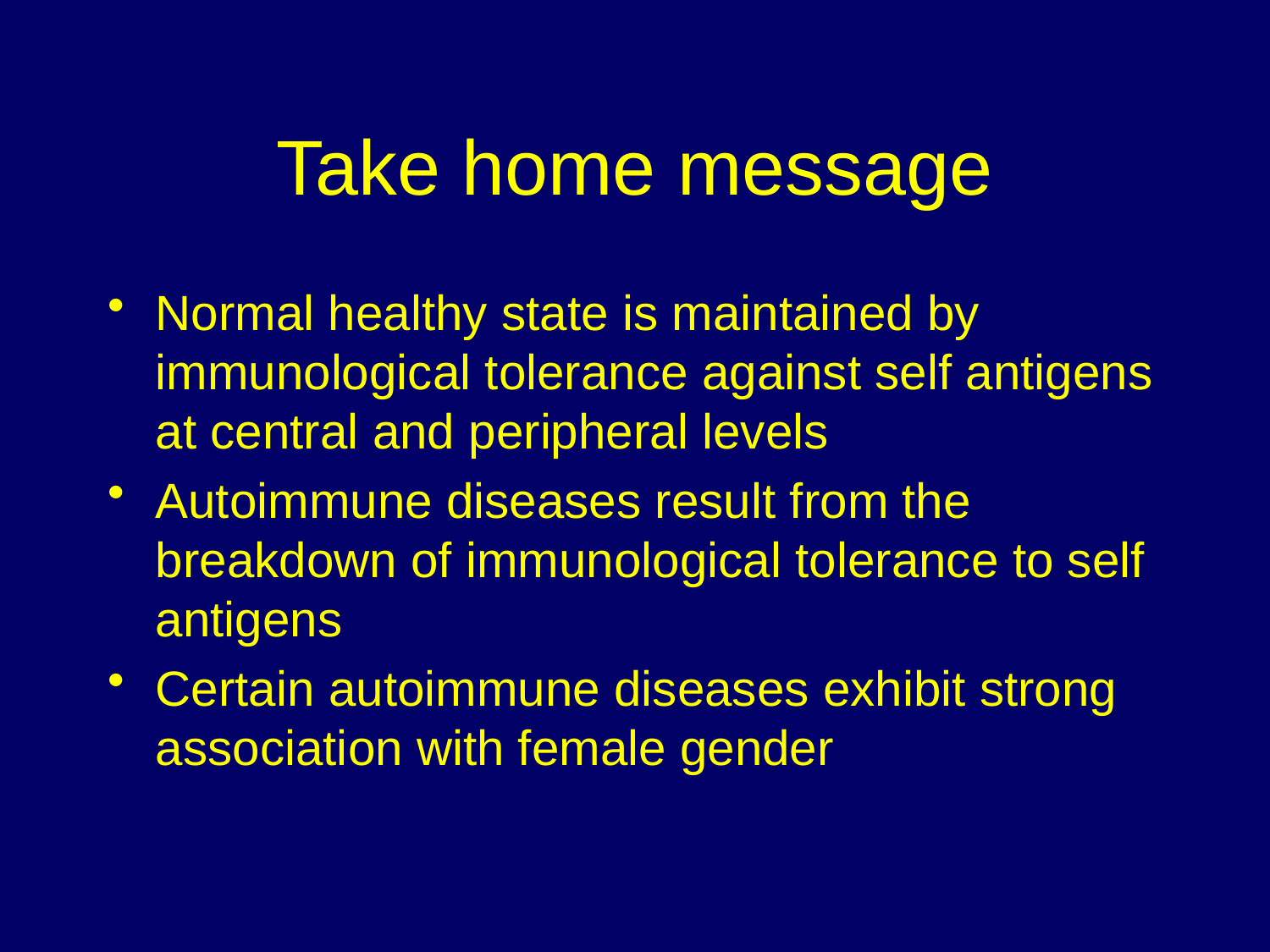

# Take home message
Normal healthy state is maintained by immunological tolerance against self antigens at central and peripheral levels
Autoimmune diseases result from the breakdown of immunological tolerance to self antigens
Certain autoimmune diseases exhibit strong association with female gender